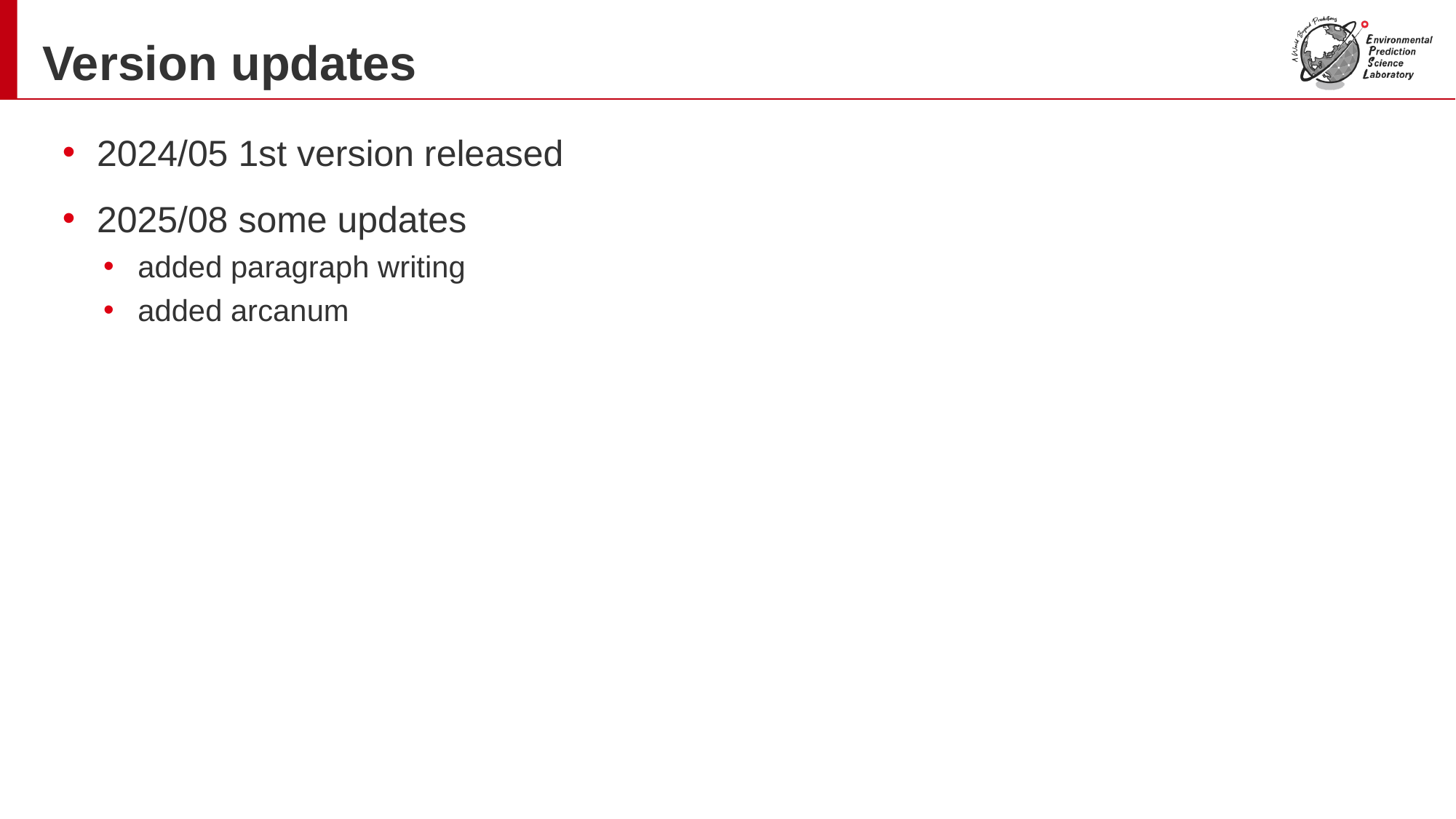

# Version updates
2024/05 1st version released
2025/08 some updates
added paragraph writing
added arcanum